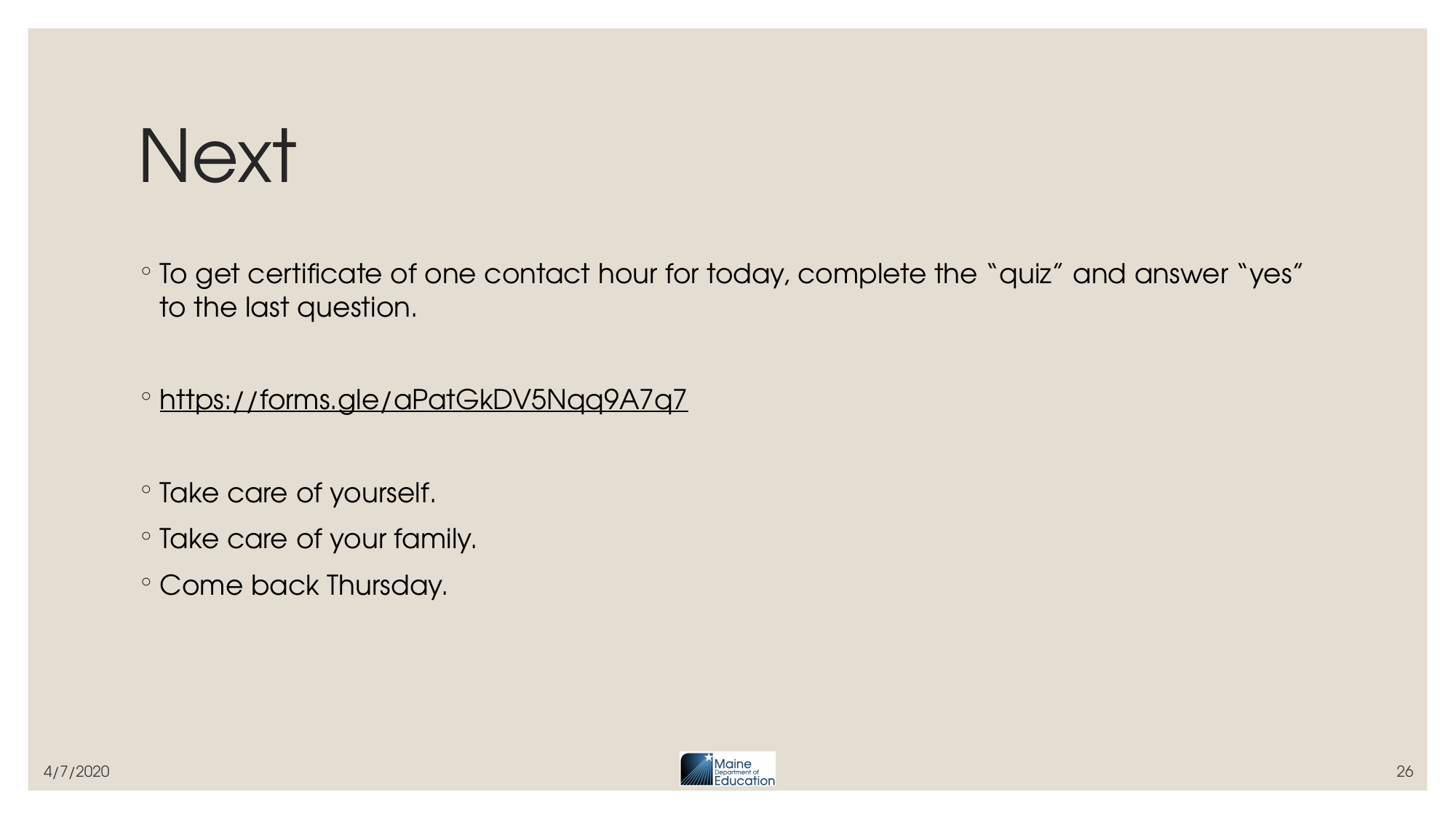

# Next
To get certificate of one contact hour for today, complete the “quiz” and answer “yes” to the last question.

https://forms.gle/aPatGkDV5Nqq9A7q7

Take care of yourself.
Take care of your family.
Come back Thursday.
4/7/2020
26